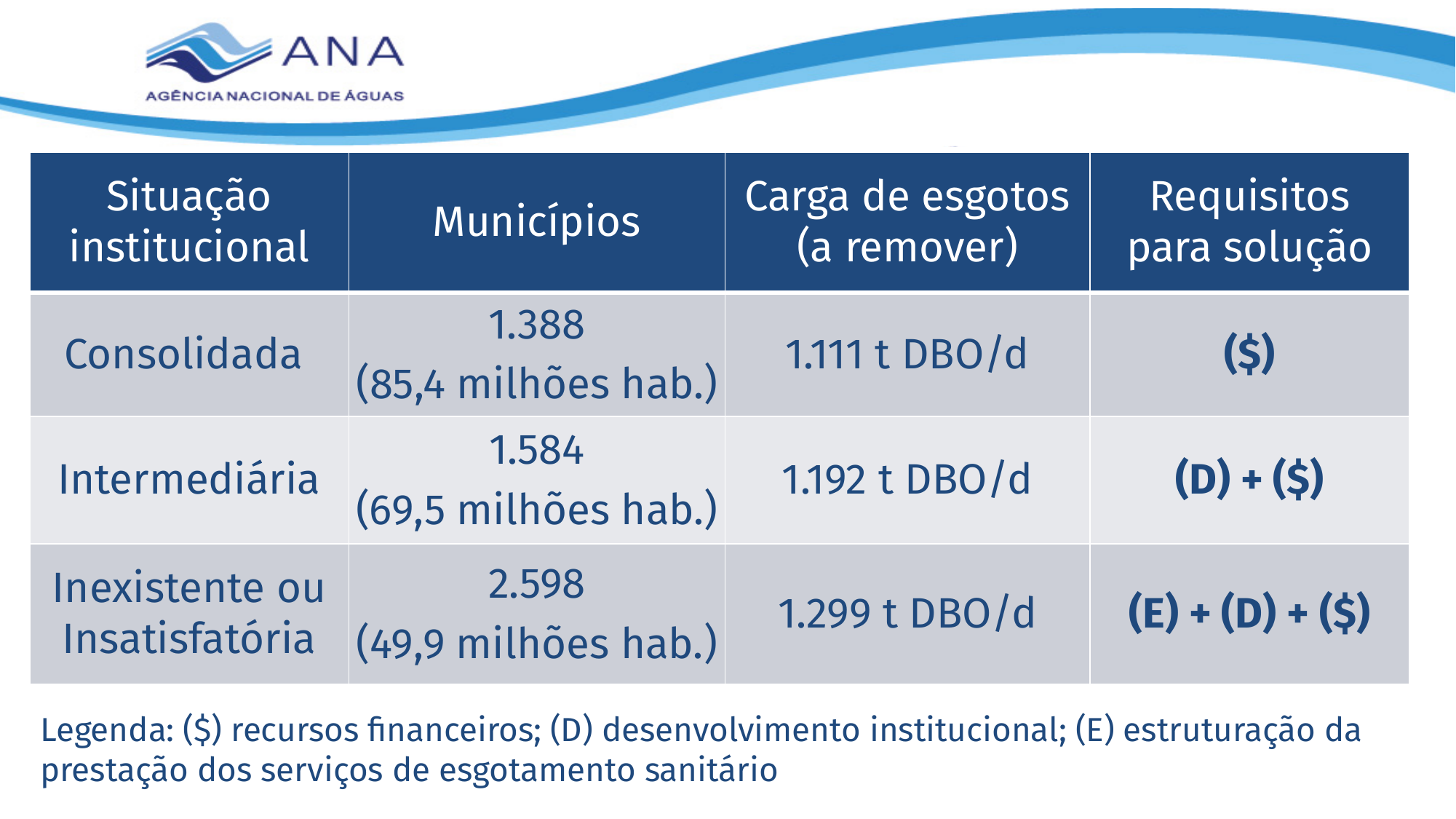

| Situação institucional | Municípios | Carga de esgotos (a remover) | Requisitos para solução |
| --- | --- | --- | --- |
| Consolidada | 1.388 (85,4 milhões hab.) | 1.111 t DBO/d | ($) |
| Intermediária | 1.584 (69,5 milhões hab.) | 1.192 t DBO/d | (D) + ($) |
| Inexistente ou Insatisfatória | 2.598 (49,9 milhões hab.) | 1.299 t DBO/d | (E) + (D) + ($) |
Legenda: ($) recursos financeiros; (D) desenvolvimento institucional; (E) estruturação da prestação dos serviços de esgotamento sanitário